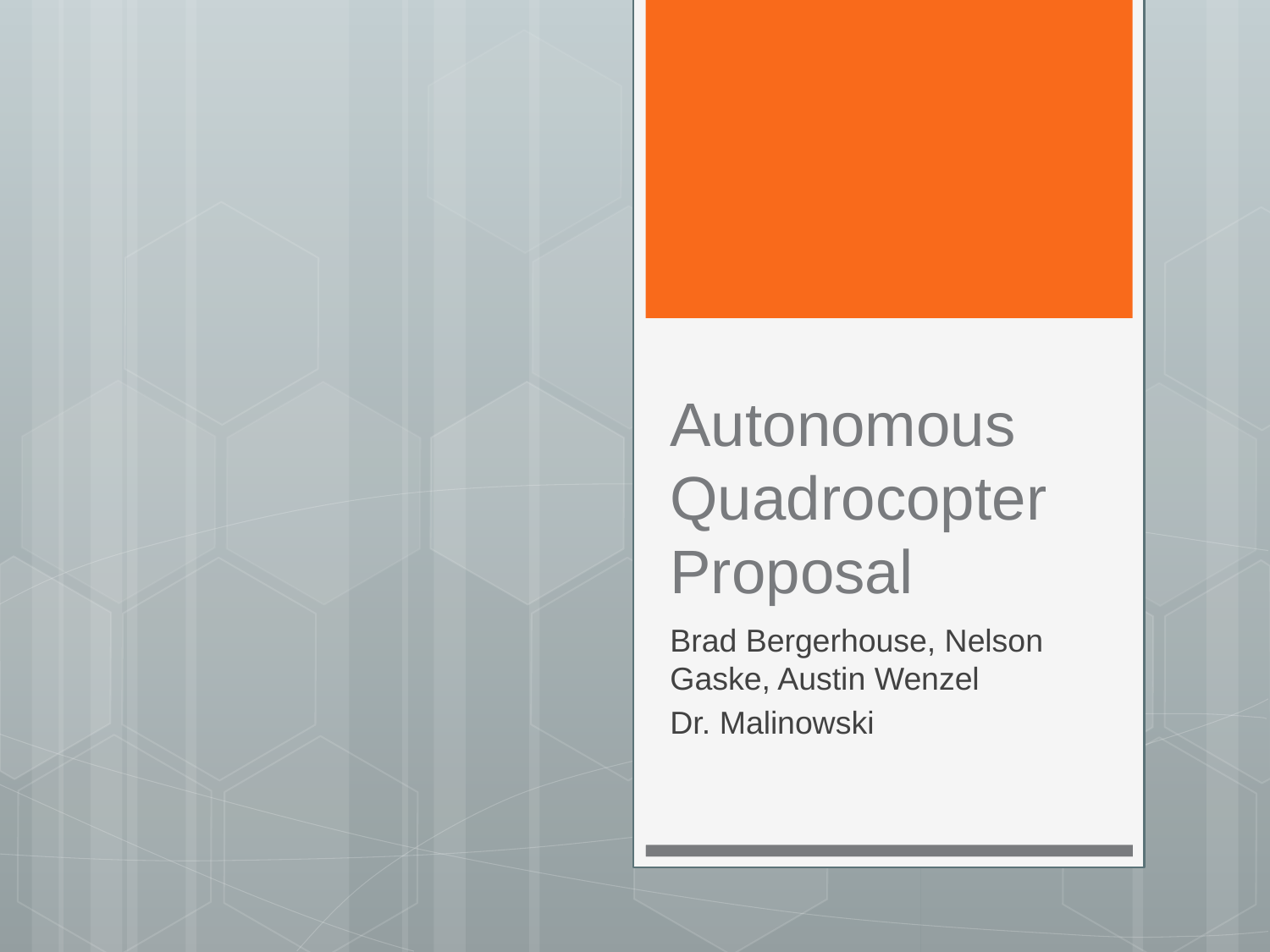

# Autonomous Quadrocopter Proposal
Brad Bergerhouse, Nelson Gaske, Austin Wenzel
Dr. Malinowski